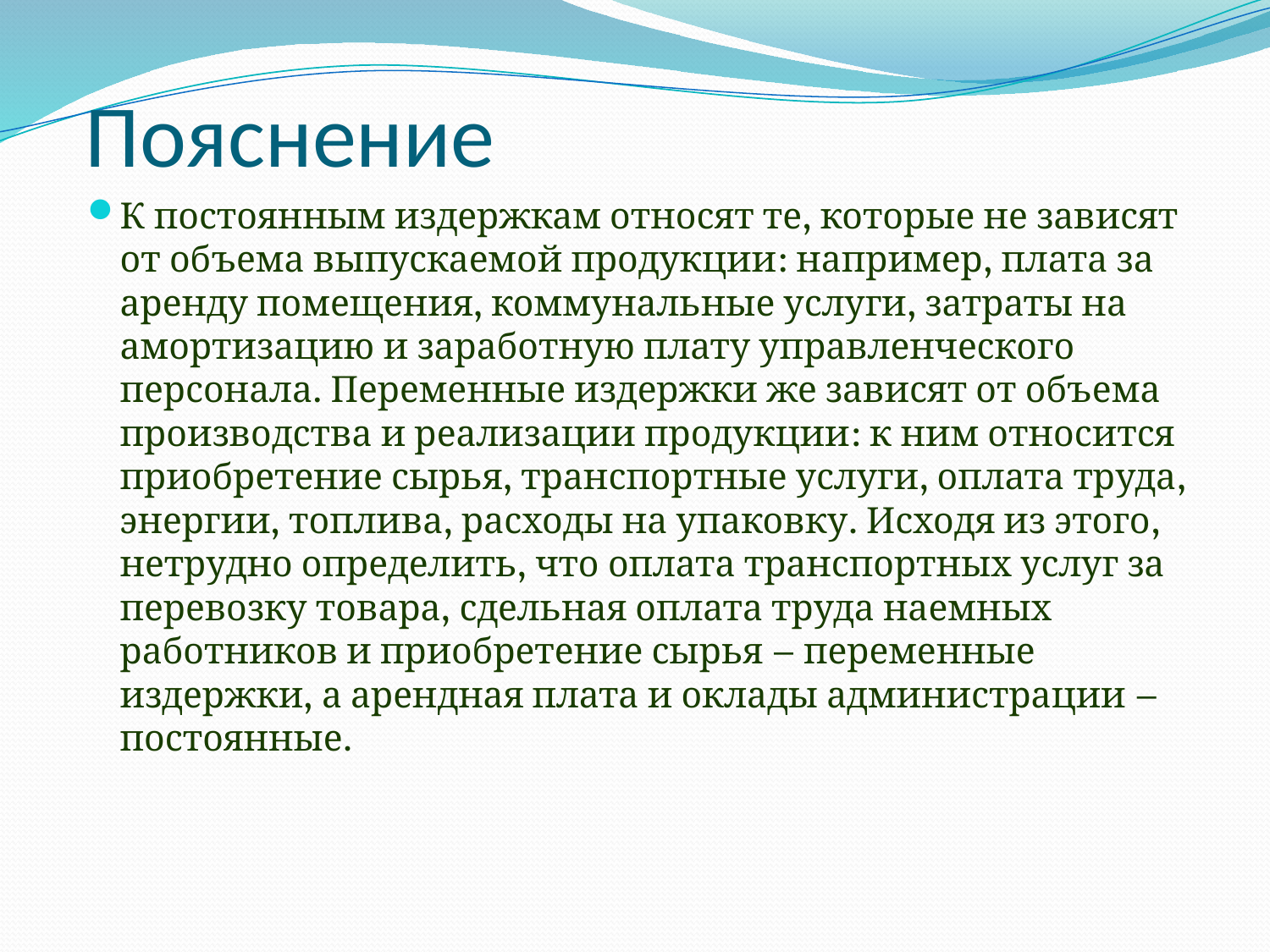

# Пояснение
К постоянным издержкам относят те, которые не зависят от объема выпускаемой продукции: например, плата за аренду помещения, коммунальные услуги, затраты на амортизацию и заработную плату управленческого персонала. Переменные издержки же зависят от объема производства и реализации продукции: к ним относится приобретение сырья, транспортные услуги, оплата труда, энергии, топлива, расходы на упаковку. Исходя из этого, нетрудно определить, что оплата транспортных услуг за перевозку товара, сдельная оплата труда наемных работников и приобретение сырья – переменные издержки, а арендная плата и оклады администрации – постоянные.